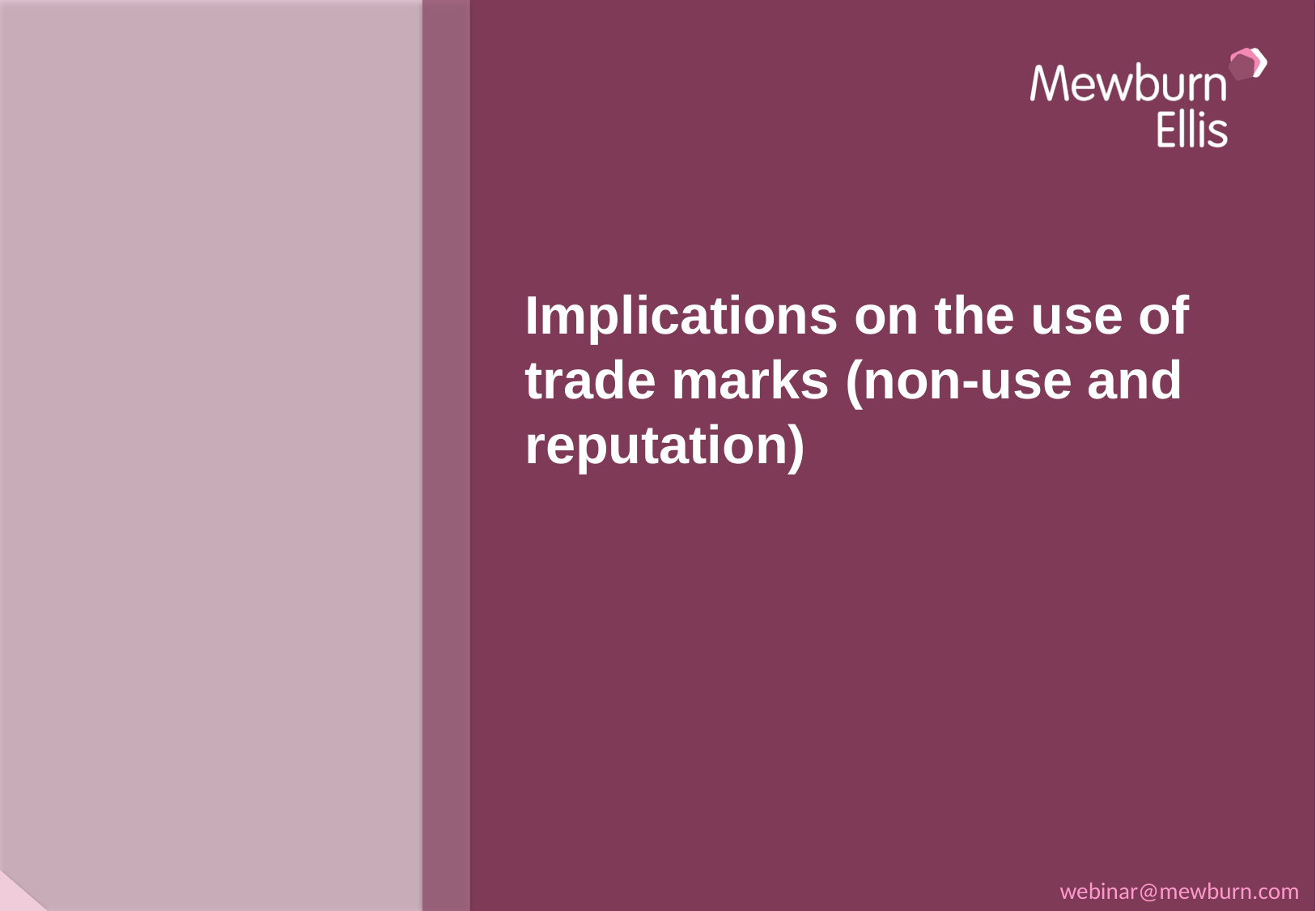

# Implications on the use of trade marks (non-use and reputation)

webinar@mewburn.com